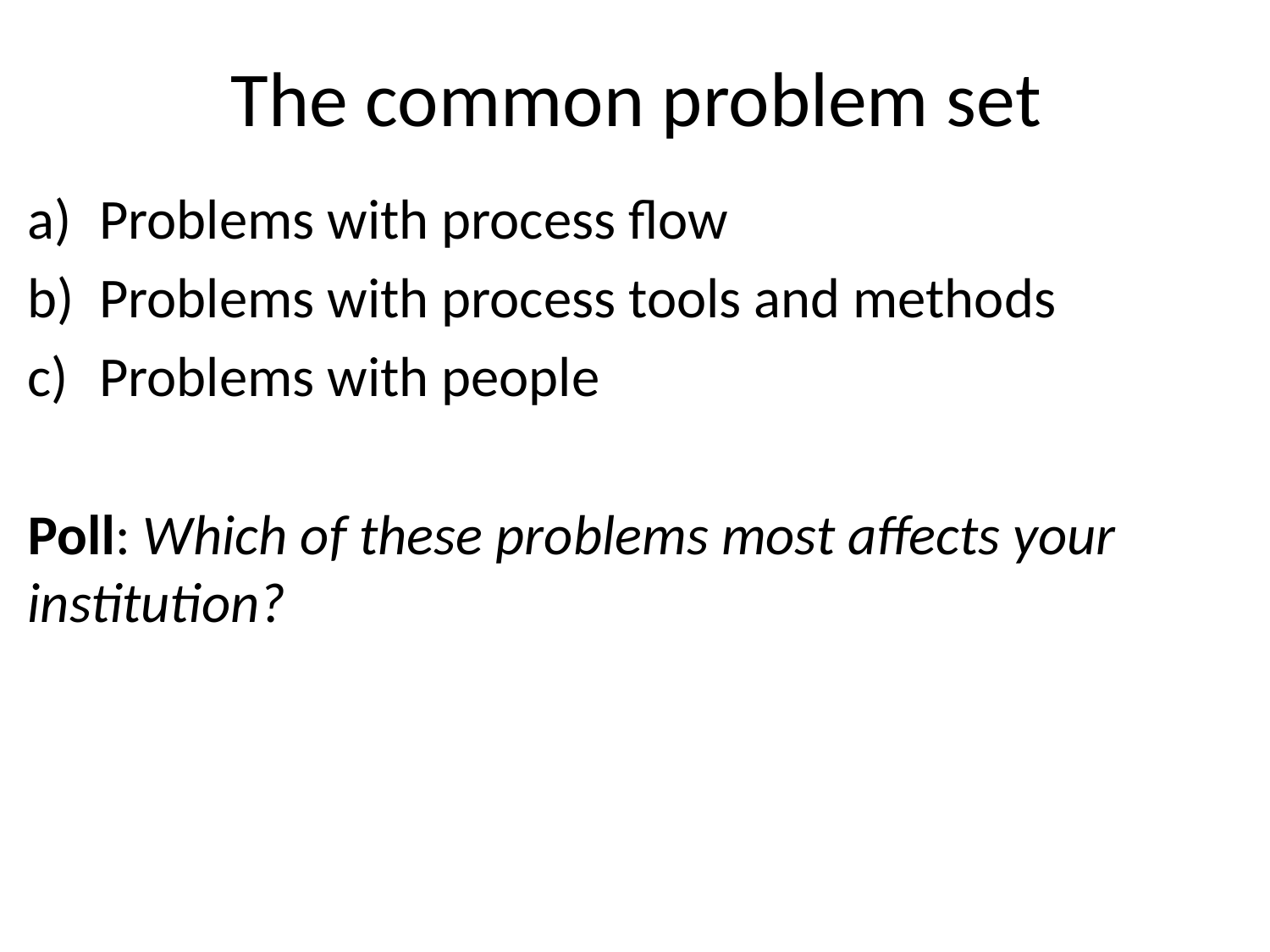

# The common problem set
Problems with process flow
Problems with process tools and methods
Problems with people

Poll: Which of these problems most affects your institution?